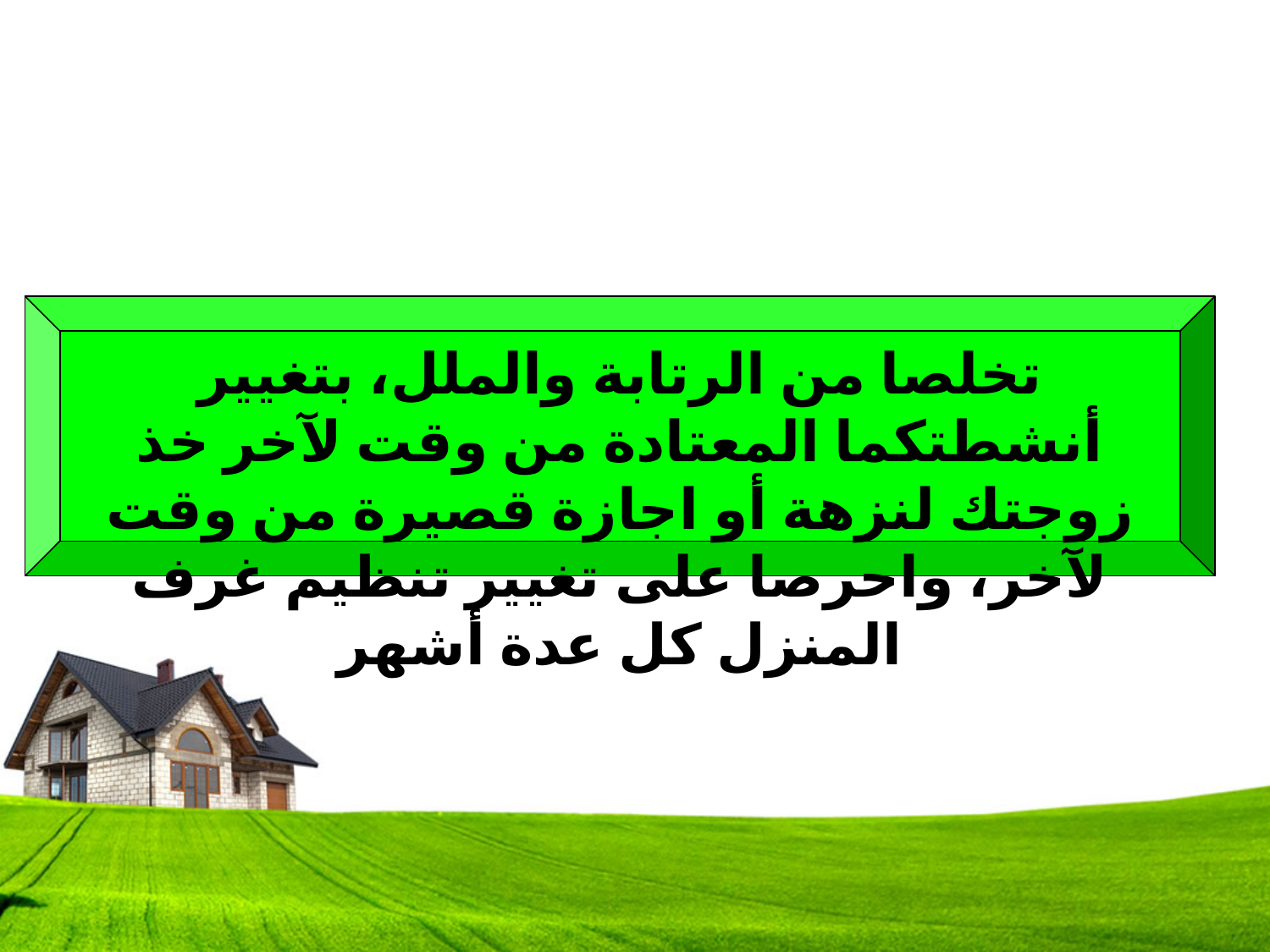

تخلصا من الرتابة والملل، بتغيير أنشطتكما المعتادة من وقت لآخر خذ زوجتك لنزهة أو اجازة قصيرة من وقت لآخر، واحرصا على تغيير تنظيم غرف المنزل كل عدة أشهر